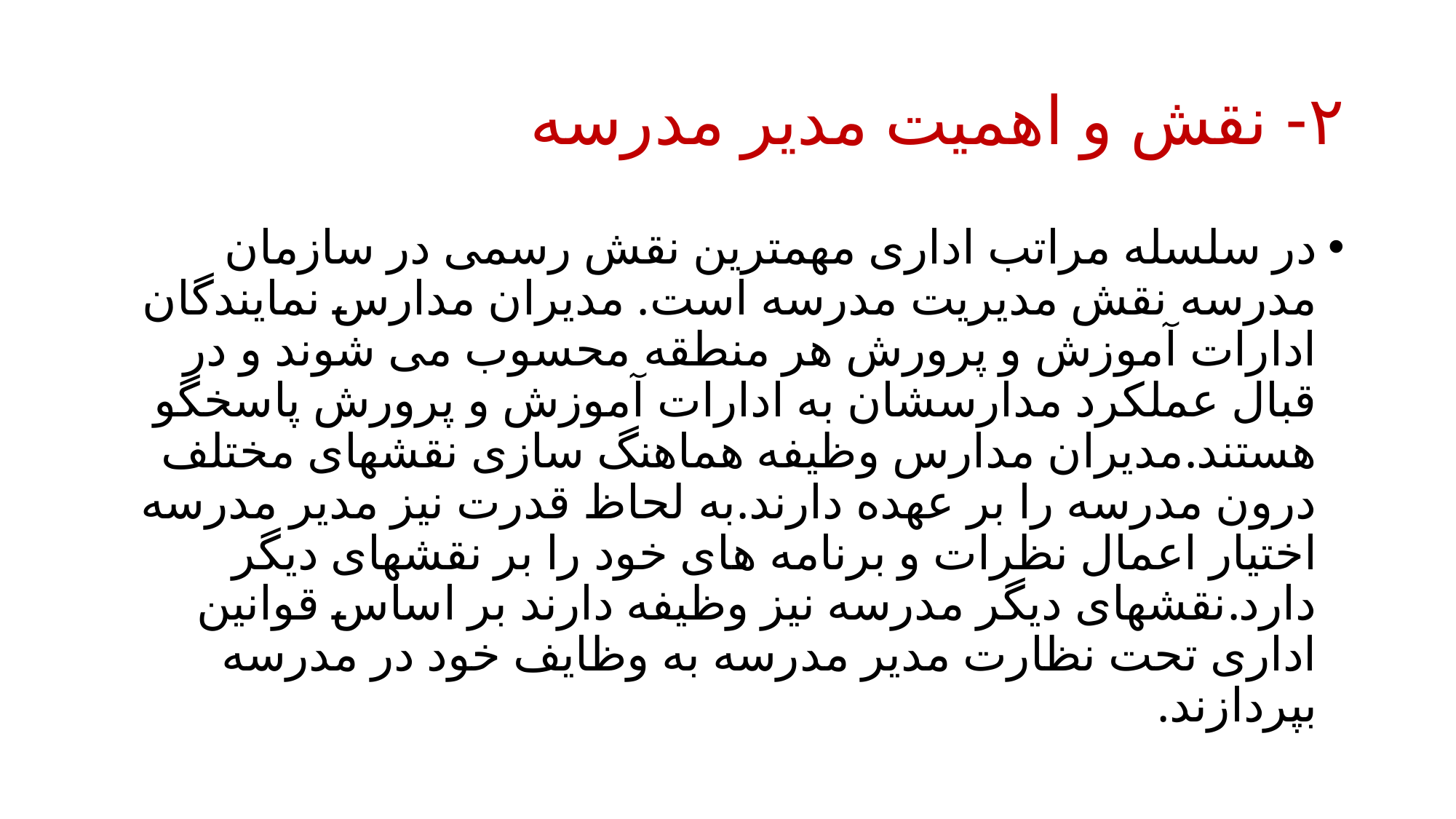

# ۲- نقش و اهمیت مدیر مدرسه
در سلسله مراتب اداری مهمترین نقش رسمی در سازمان مدرسه نقش مدیریت مدرسه است. مدیران مدارس نمایندگان ادارات آموزش و پرورش هر منطقه محسوب می شوند و در قبال عملکرد مدارسشان به ادارات آموزش و پرورش پاسخگو هستند.مدیران مدارس وظیفه هماهنگ سازی نقشهای مختلف درون مدرسه را بر عهده دارند.به لحاظ قدرت نیز مدیر مدرسه اختیار اعمال نظرات و برنامه های خود را بر نقشهای دیگر دارد.نقشهای دیگر مدرسه نیز وظیفه دارند بر اساس قوانین اداری تحت نظارت مدیر مدرسه به وظایف خود در مدرسه بپردازند.